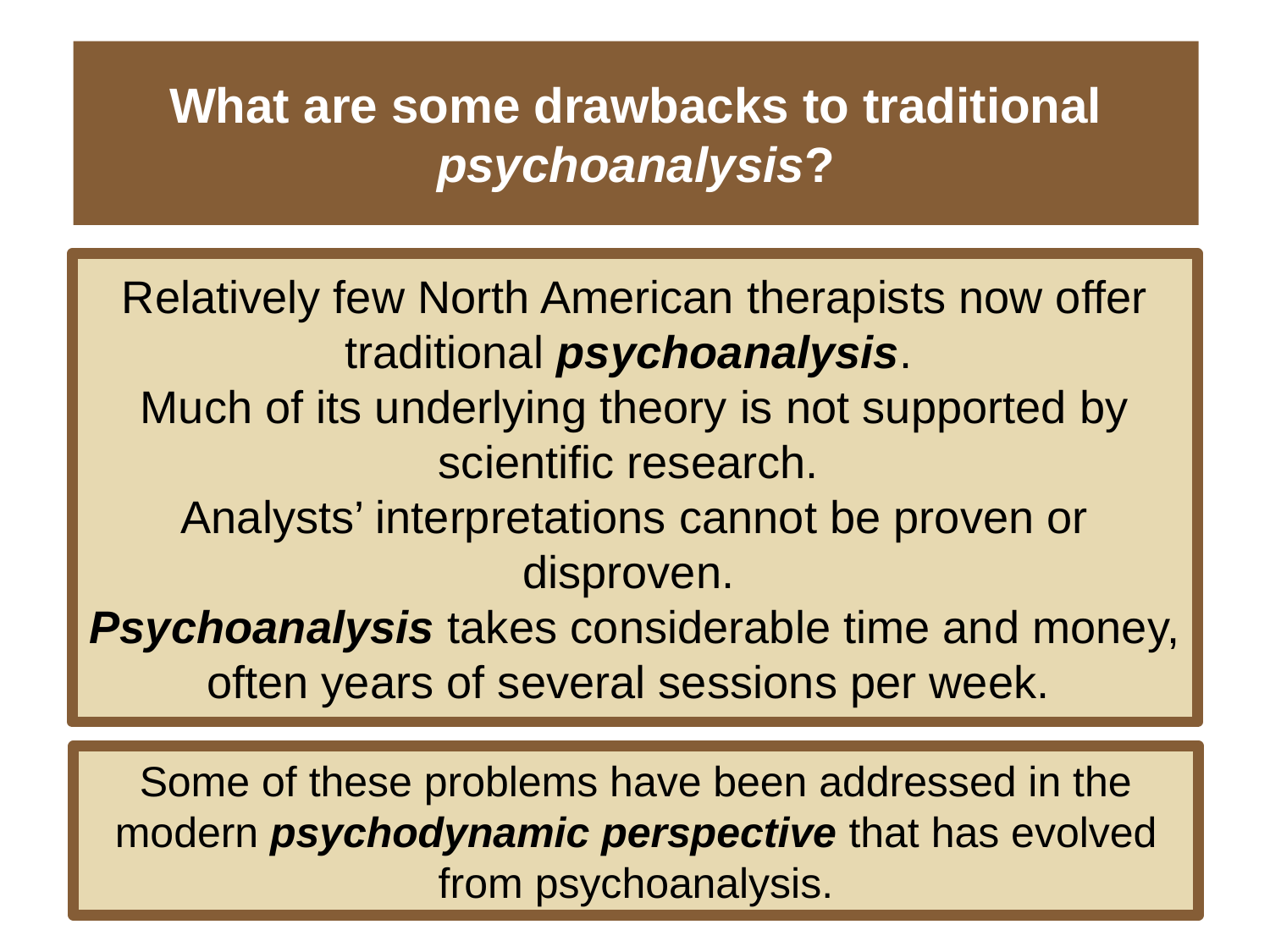

# What are some drawbacks to traditional psychoanalysis?
Relatively few North American therapists now offer traditional psychoanalysis.
Much of its underlying theory is not supported by scientific research.
Analysts’ interpretations cannot be proven or disproven.
Psychoanalysis takes considerable time and money, often years of several sessions per week.
Some of these problems have been addressed in the modern psychodynamic perspective that has evolved from psychoanalysis.